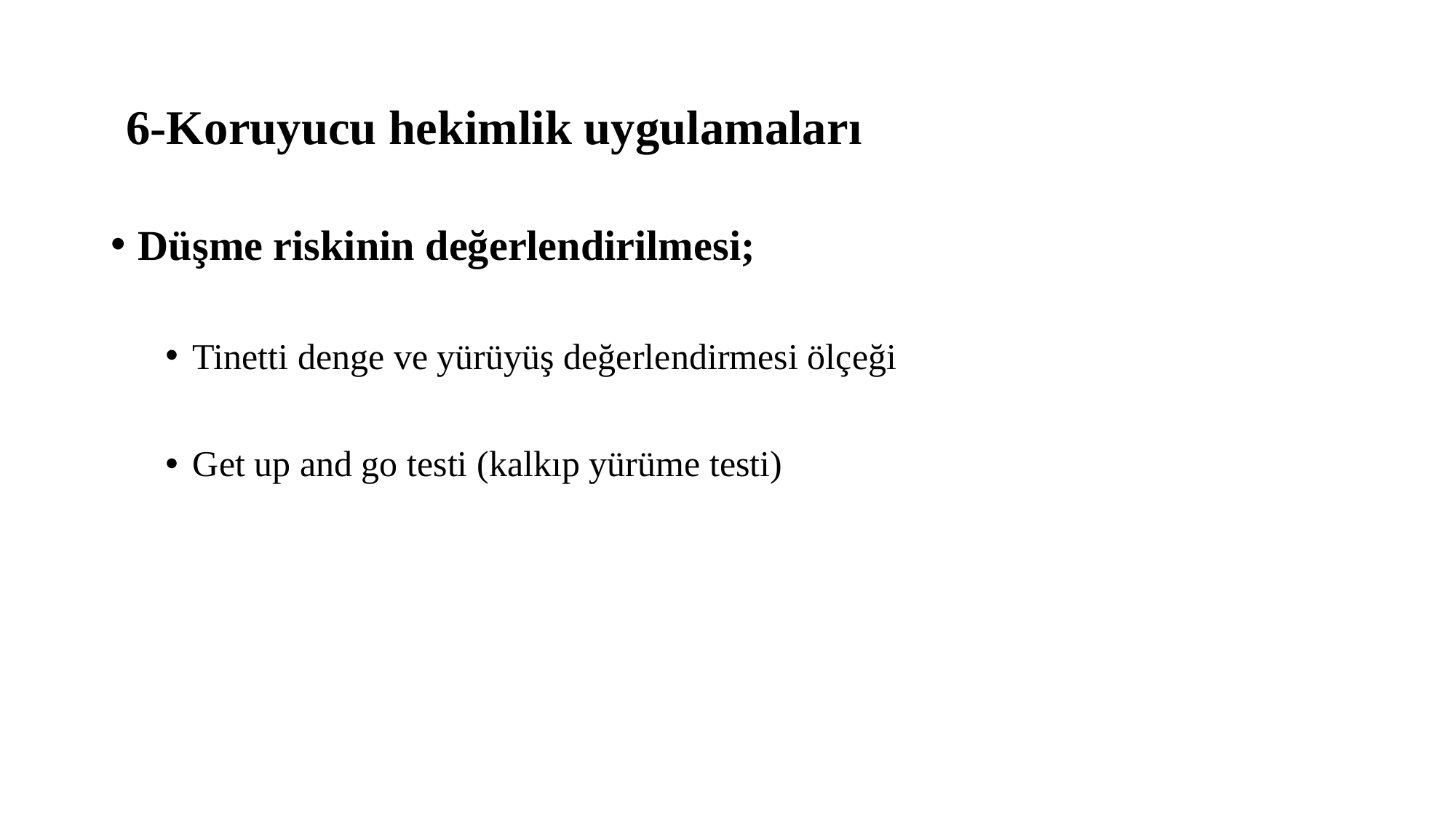

# 6-Koruyucu hekimlik uygulamaları
Düşme riskinin değerlendirilmesi;

Tinetti denge ve yürüyüş değerlendirmesi ölçeği

Get up and go testi (kalkıp yürüme testi)